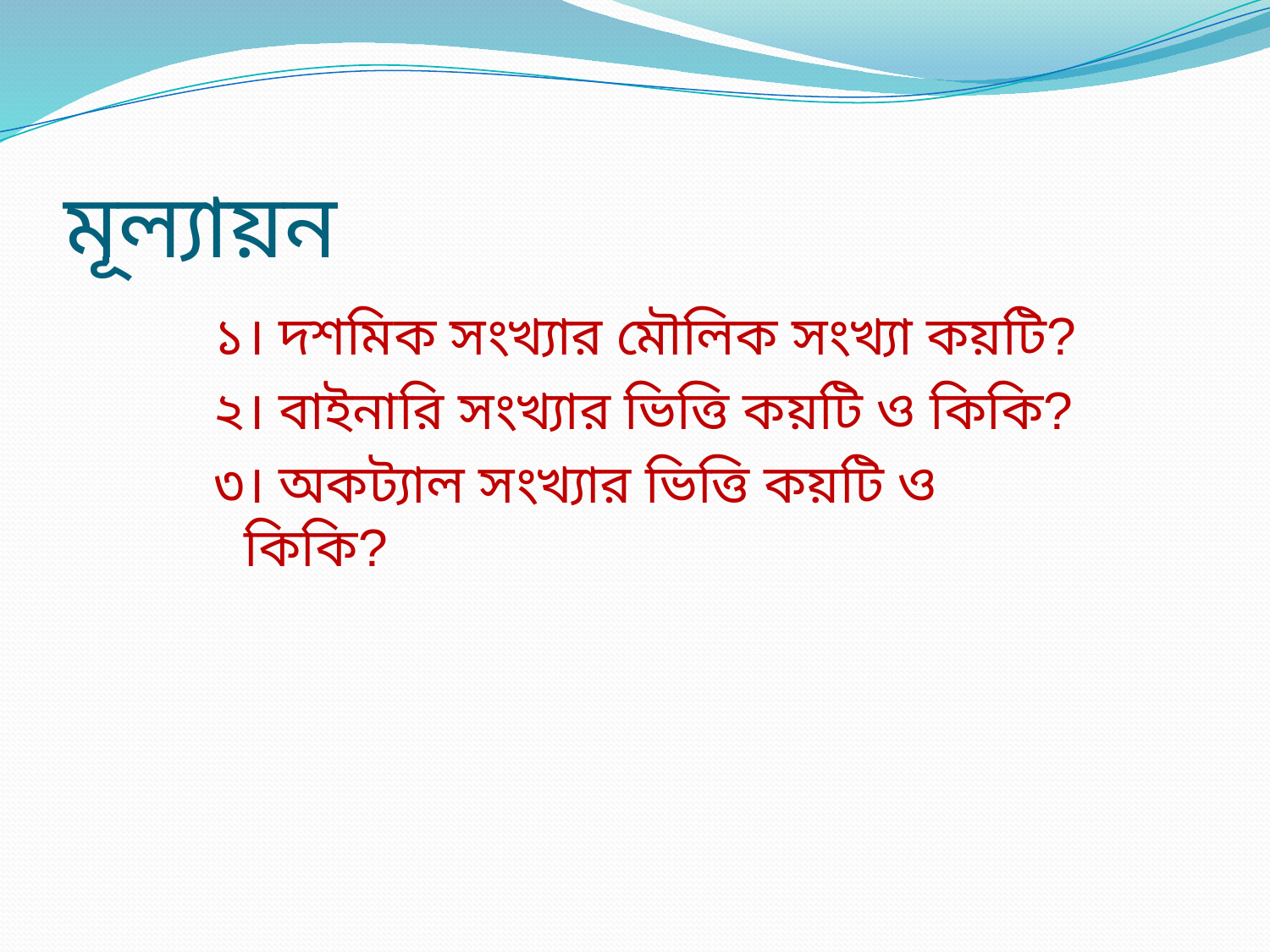

# মূল্যায়ন
১। দশমিক সংখ্যার মৌলিক সংখ্যা কয়টি?
২। বাইনারি সংখ্যার ভিত্তি কয়টি ও কিকি?
৩। অকট্যাল সংখ্যার ভিত্তি কয়টি ও কিকি?